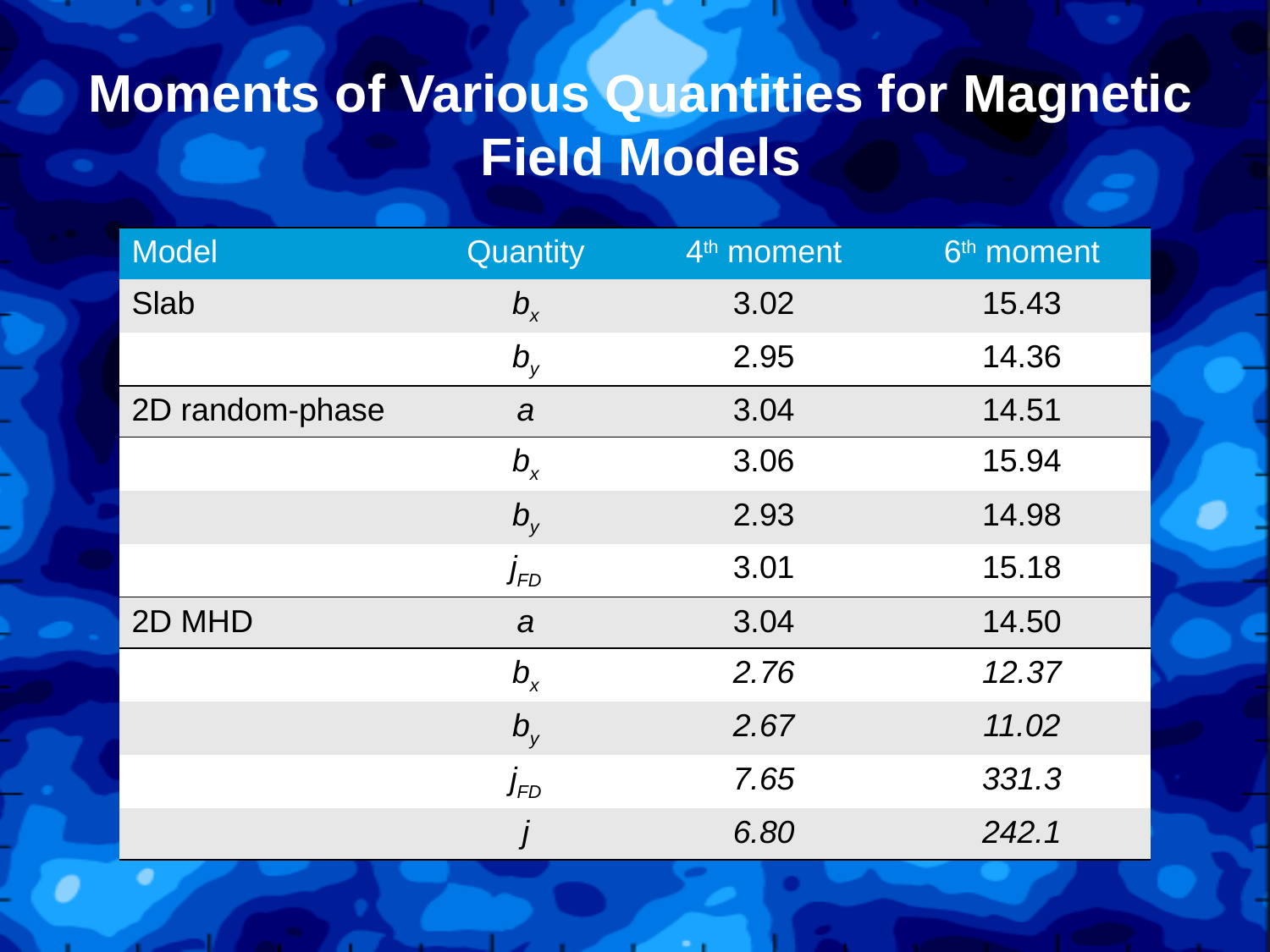

Moments of Various Quantities for Magnetic Field Models
| Model | Quantity | 4th moment | 6th moment |
| --- | --- | --- | --- |
| Slab | bx | 3.02 | 15.43 |
|  | by | 2.95 | 14.36 |
| 2D random-phase | a | 3.04 | 14.51 |
|  | bx | 3.06 | 15.94 |
|  | by | 2.93 | 14.98 |
|  | jFD | 3.01 | 15.18 |
| 2D MHD | a | 3.04 | 14.50 |
|  | bx | 2.76 | 12.37 |
|  | by | 2.67 | 11.02 |
|  | jFD | 7.65 | 331.3 |
|  | j | 6.80 | 242.1 |